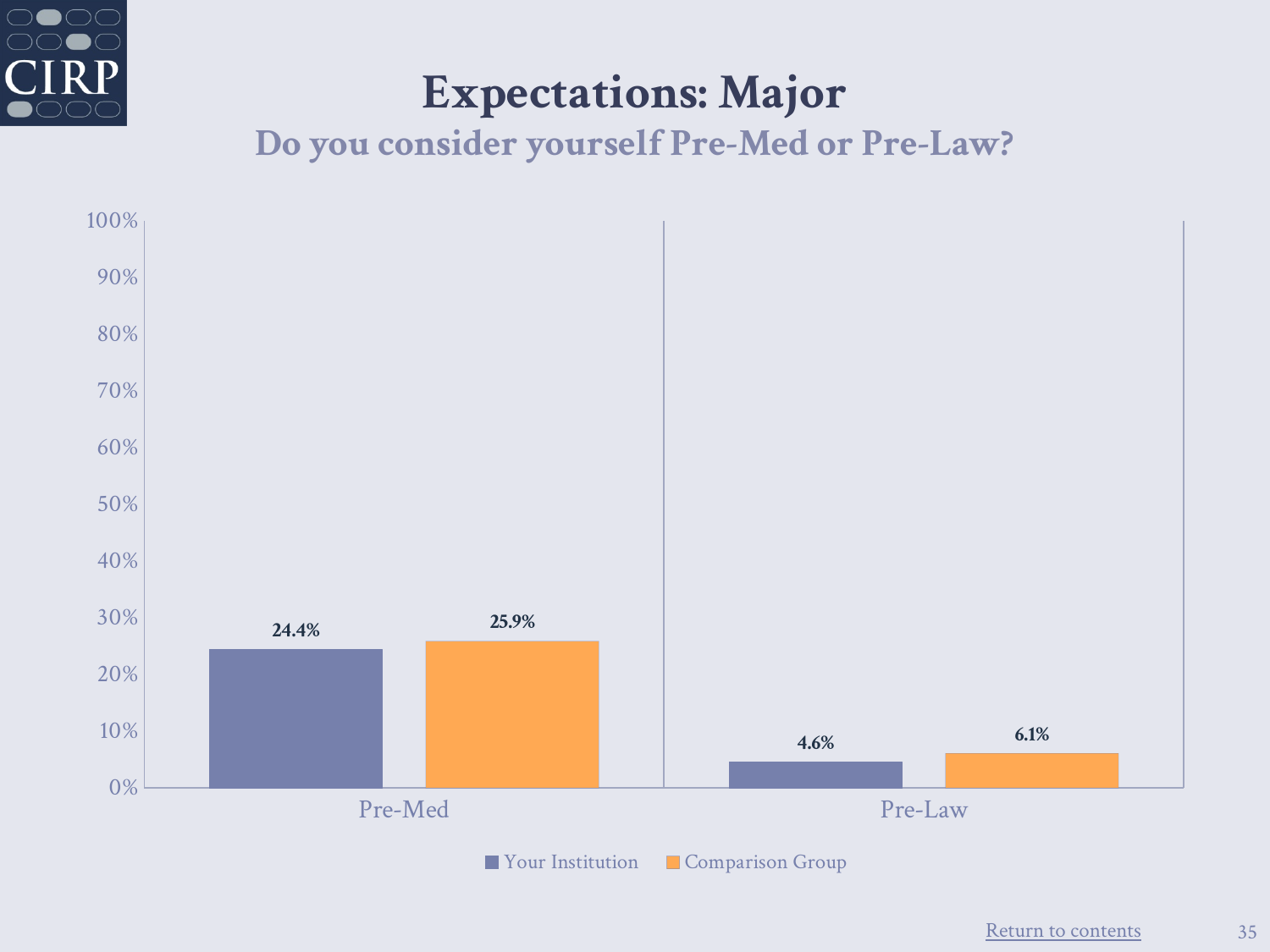

# Expectations: Major Do you consider yourself Pre-Med or Pre-Law?

### Chart

| Category | Your Institution | Comparison Group |
|---|---|---|
| Pre-Med | 0.244 | 0.259 |
| Pre-Law | 0.046 | 0.061 |
35